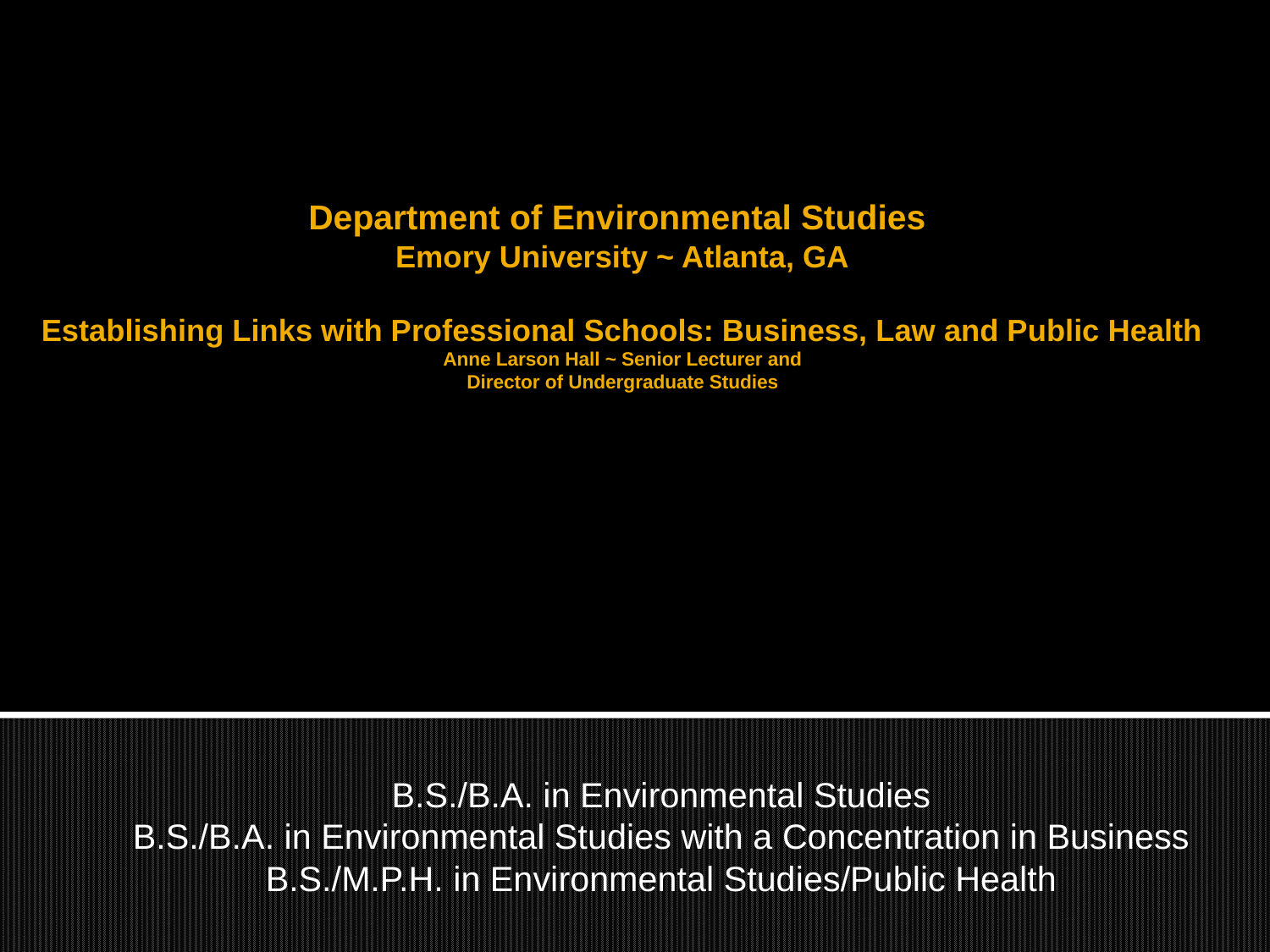

# Department of Environmental Studies Emory University ~ Atlanta, GA Establishing Links with Professional Schools: Business, Law and Public Health Anne Larson Hall ~ Senior Lecturer and Director of Undergraduate Studies

B.S./B.A. in Environmental Studies
B.S./B.A. in Environmental Studies with a Concentration in Business
B.S./M.P.H. in Environmental Studies/Public Health